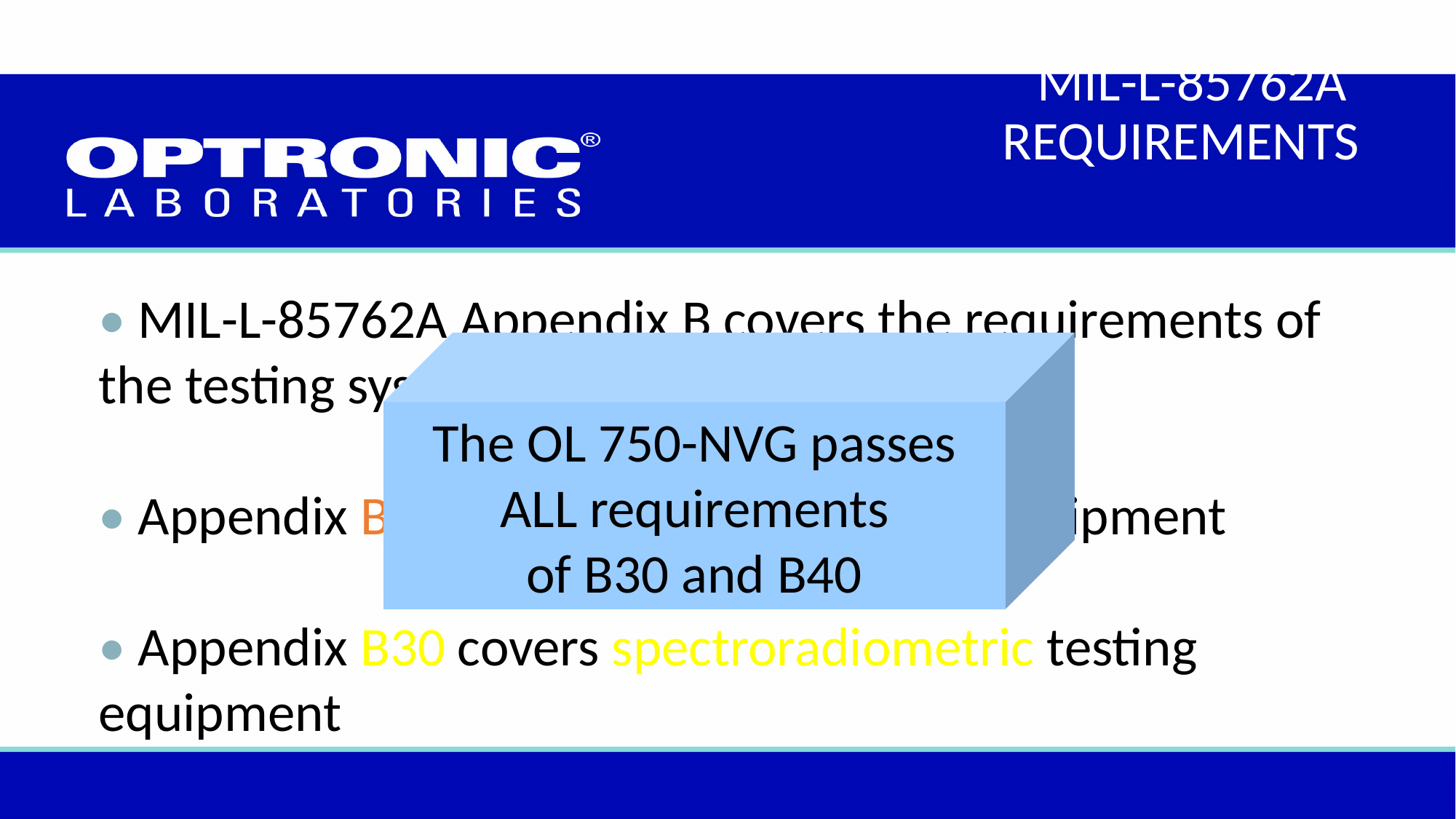

MIL-L-85762A
REQUIREMENTS
# • MIL-L-85762A Appendix B covers the requirements of the testing system and calculations • Appendix B40 covers Photopic testing equipment • Appendix B30 covers spectroradiometric testing equipment
The OL 750-NVG passes
ALL requirements
of B30 and B40